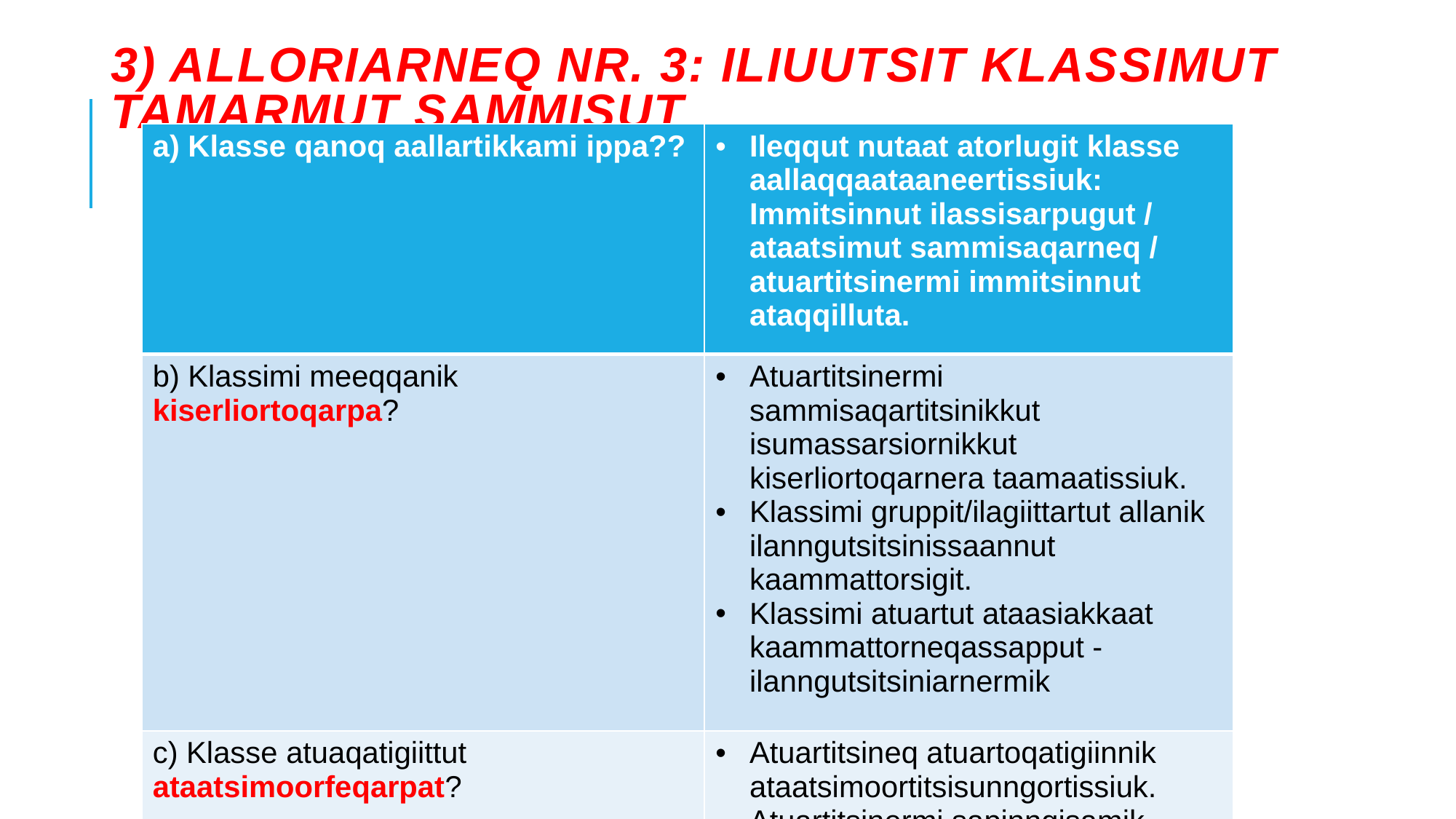

# 3) Alloriarneq nr. 3: Iliuutsit klassimut tamarmut sammisut
| a) Klasse qanoq aallartikkami ippa?? | Ileqqut nutaat atorlugit klasse aallaqqaataaneertissiuk: Immitsinnut ilassisarpugut / ataatsimut sammisaqarneq / atuartitsinermi immitsinnut ataqqilluta. |
| --- | --- |
| b) Klassimi meeqqanik kiserliortoqarpa? | Atuartitsinermi sammisaqartitsinikkut isumassarsiornikkut kiserliortoqarnera taamaatissiuk. Klassimi gruppit/ilagiittartut allanik ilanngutsitsinissaannut kaammattorsigit. Klassimi atuartut ataasiakkaat kaammattorneqassapput - ilanngutsitsiniarnermik |
| c) Klasse atuaqatigiittut ataatsimoorfeqarpat? | Atuartitsineq atuartoqatigiinnik ataatsimoortitsisunngortissiuk. Atuartitsinermi sapinngisamik atuartut PEQATAATISSIGIT. Atuartut namminneq atuartitsineq ingerlannissaannut periarfissiigitsi- qanoq imminnut nersualaartarnissaat pillugu malittarisassaliortissigit. Qanoq iliornikkut klasse klassiminnik tulluusimaarinnilersinneqassappat? |